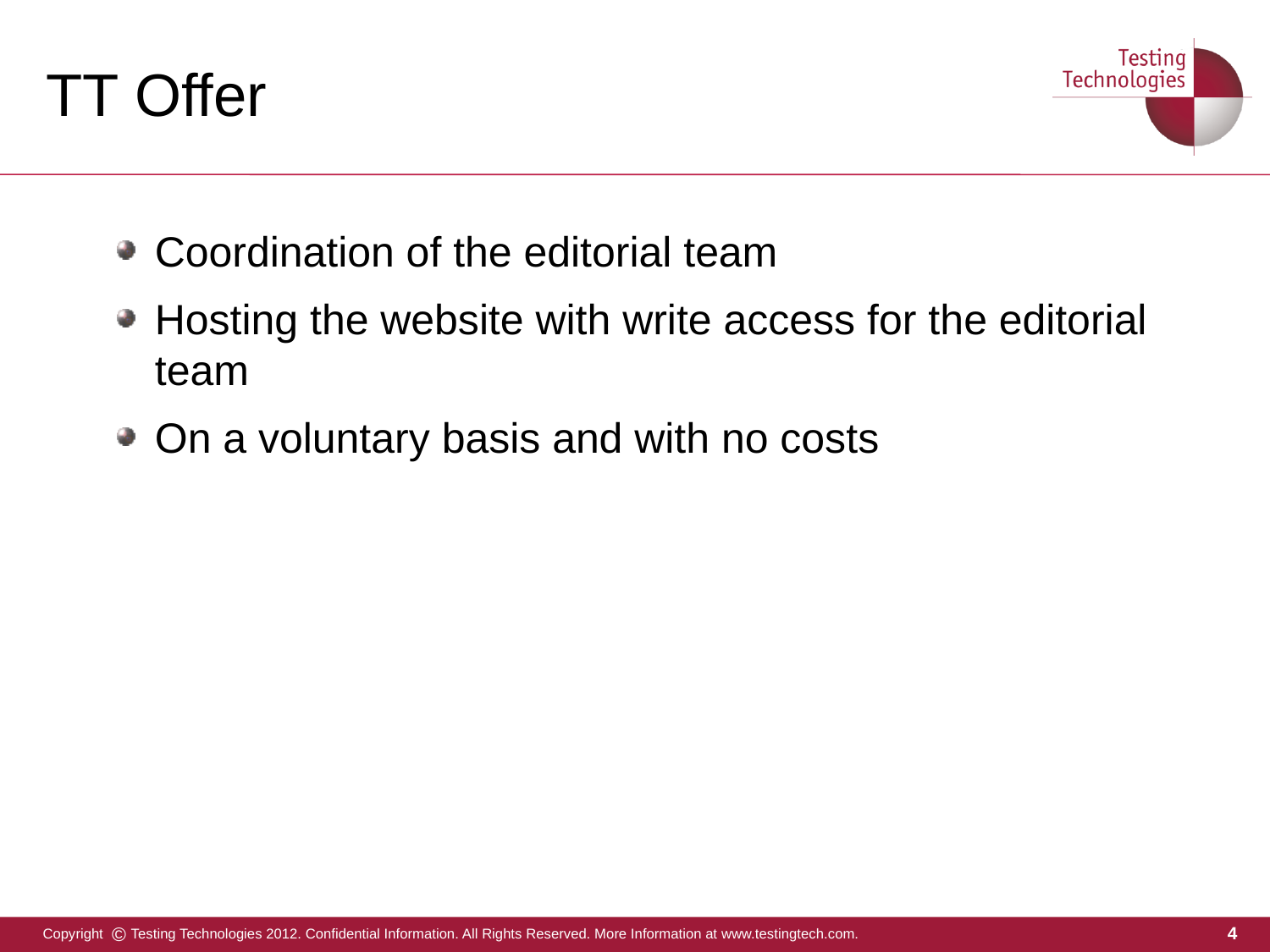

# TT Offer
Coordination of the editorial team
Hosting the website with write access for the editorial team
On a voluntary basis and with no costs
4